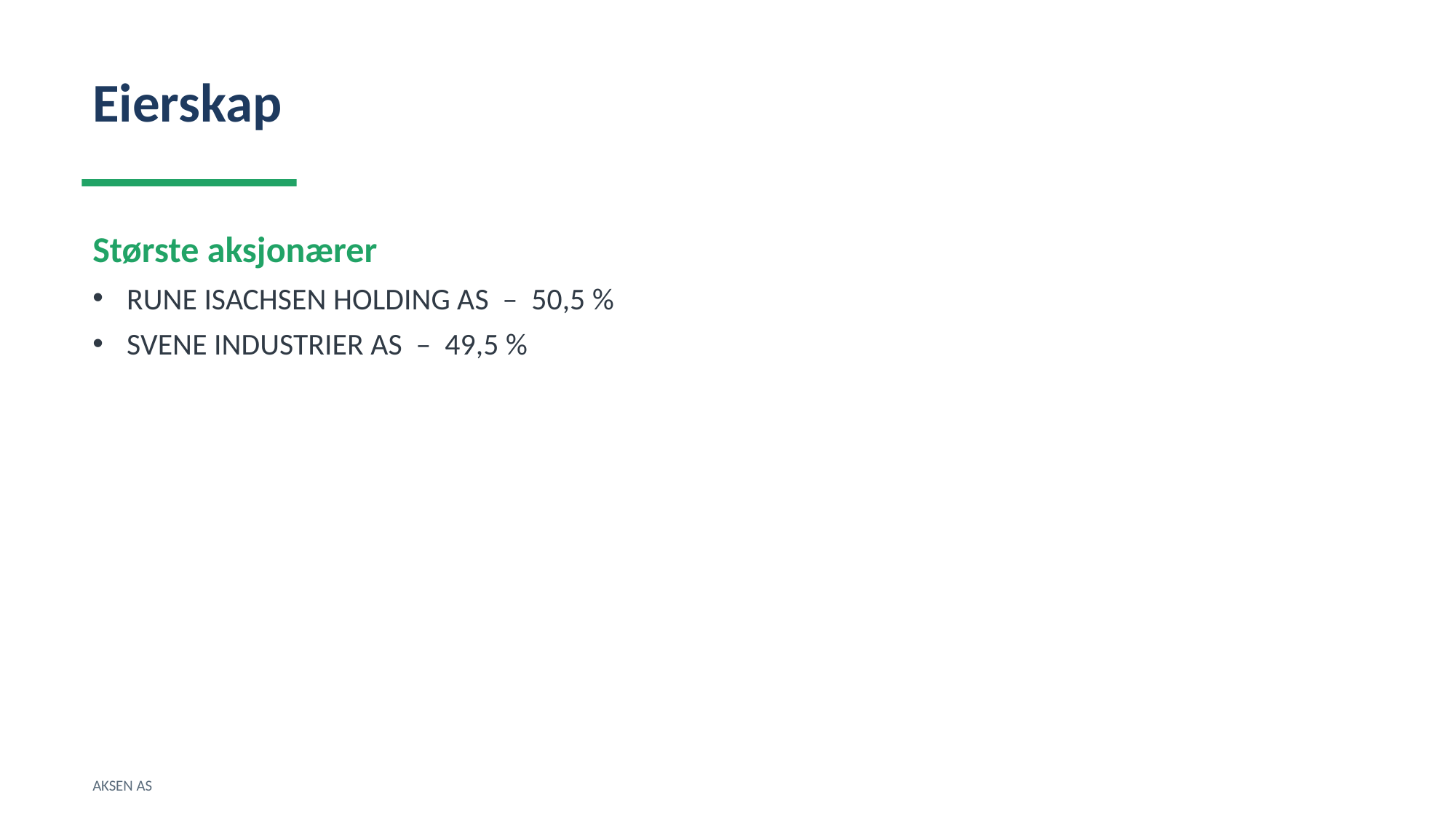

Eierskap

Største aksjonærer
RUNE ISACHSEN HOLDING AS  –  50,5 %
SVENE INDUSTRIER AS  –  49,5 %
AKSEN AS